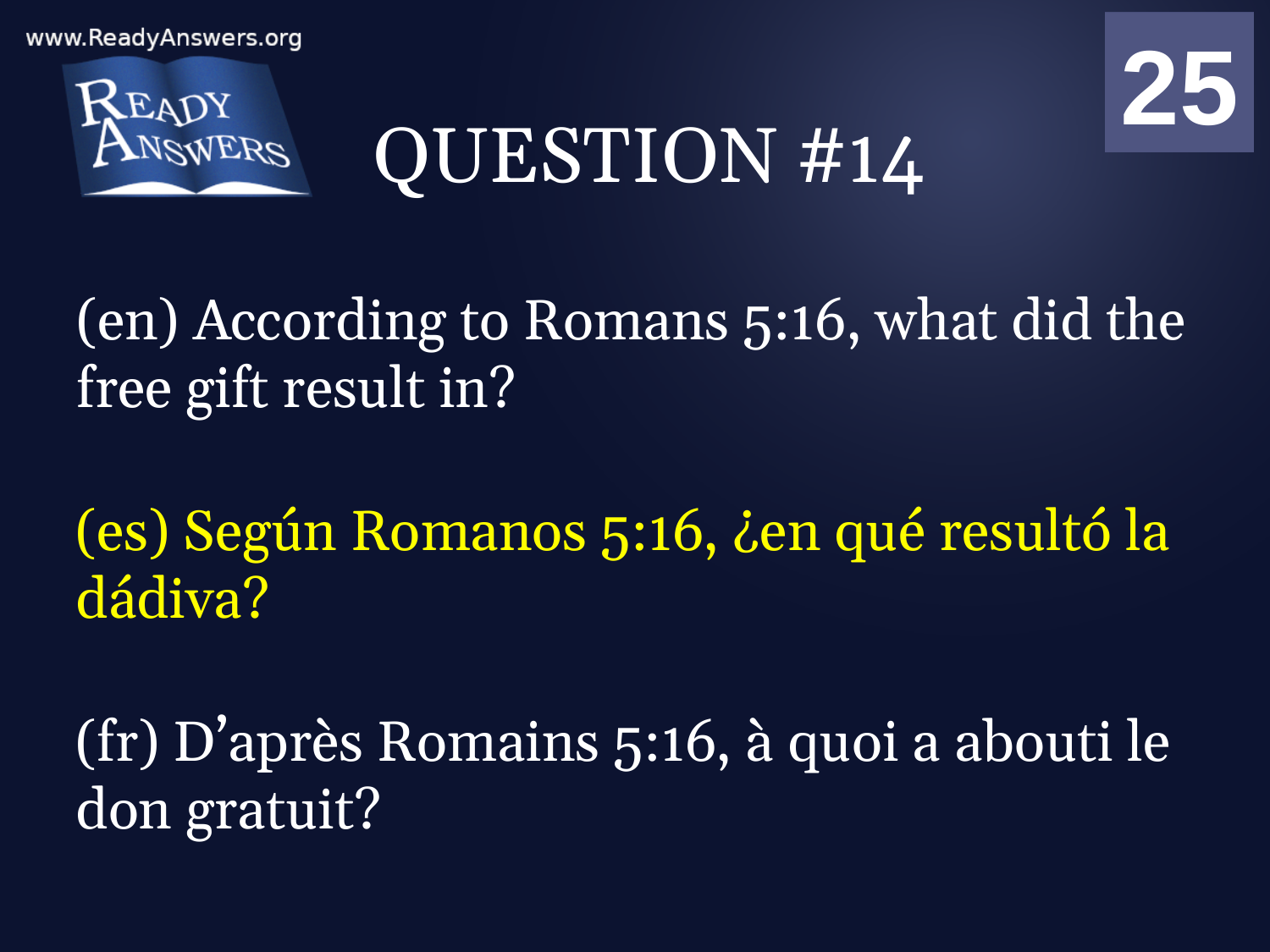

01
02
03
04
05
06
07
08
09
10
11
12
13
14
15
16
17
18
19
20
21
22
23
24
25
00
# QUESTION #14
(en) According to Romans 5:16, what did the free gift result in?
(es) Según Romanos 5:16, ¿en qué resultó la dádiva?
(fr) D’après Romains 5:16, à quoi a abouti le don gratuit?